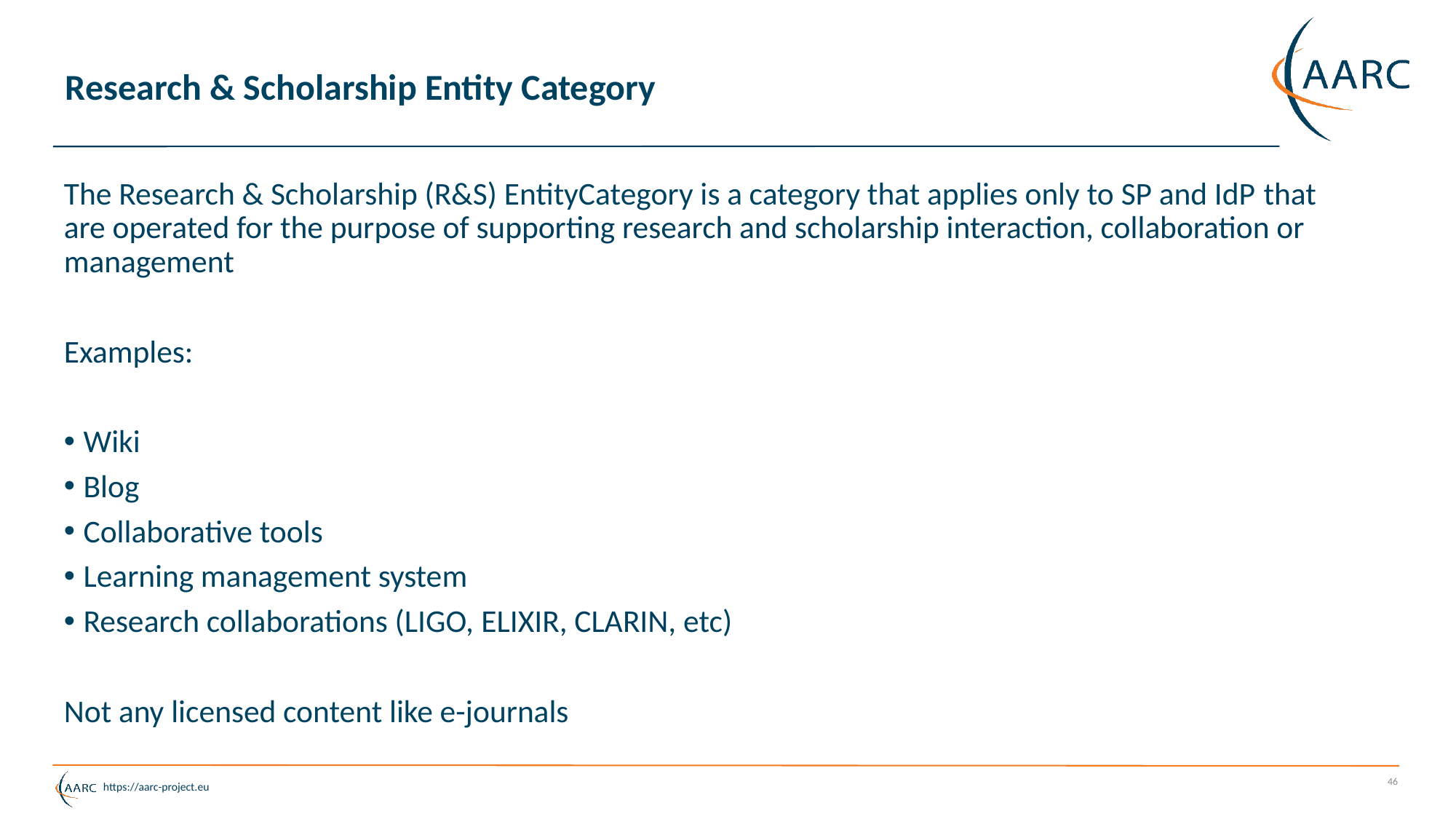

# Research & Scholarship Entity Category
The Research & Scholarship (R&S) EntityCategory is a category that applies only to SP and IdP that are operated for the purpose of supporting research and scholarship interaction, collaboration or management

Examples:

Wiki
Blog
Collaborative tools
Learning management system
Research collaborations (LIGO, ELIXIR, CLARIN, etc)

Not any licensed content like e-journals

46